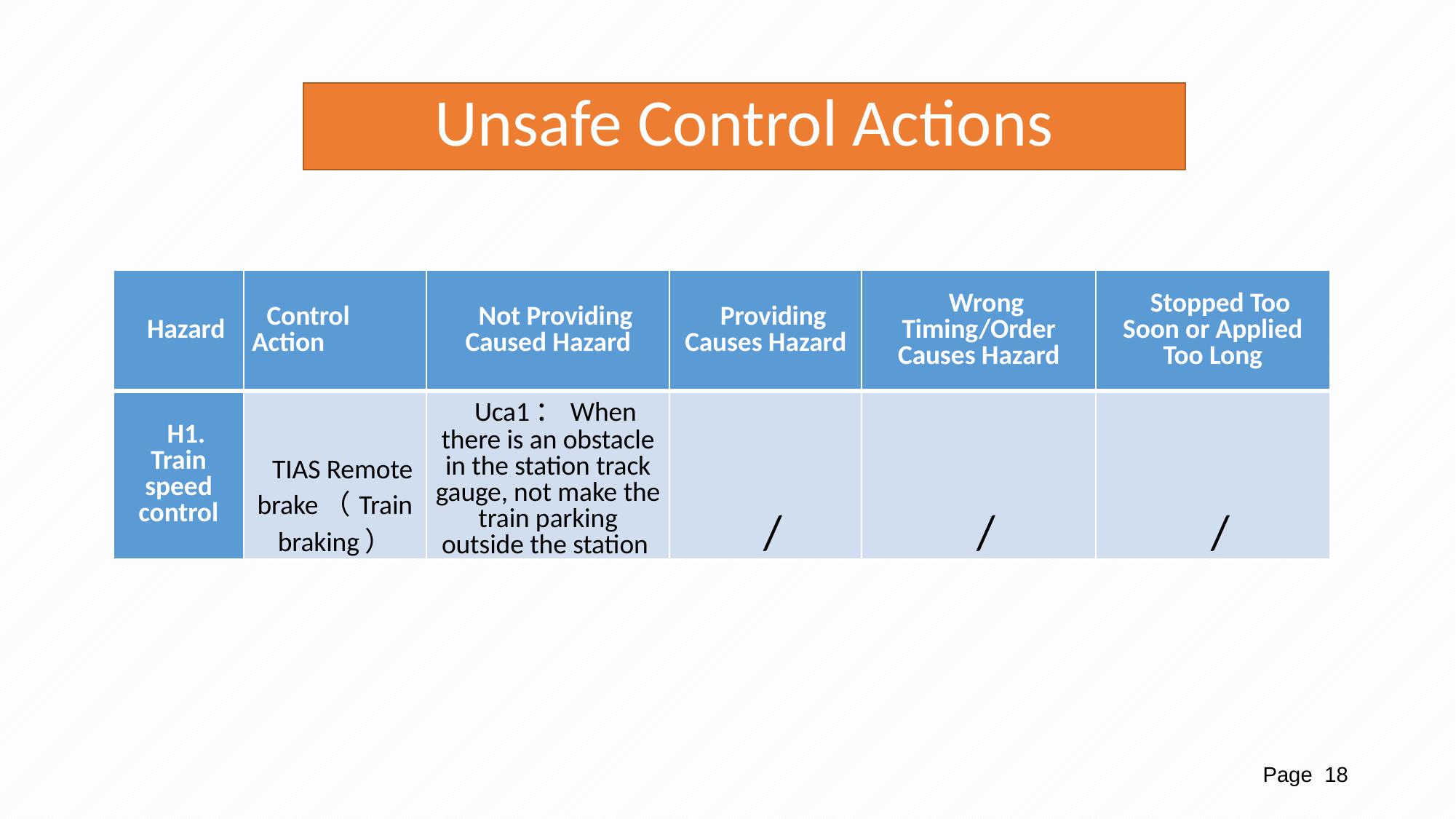

# Unsafe Control Actions
| Hazard | Control Action | Not Providing Caused Hazard | Providing Causes Hazard | Wrong Timing/Order Causes Hazard | Stopped Too Soon or Applied Too Long |
| --- | --- | --- | --- | --- | --- |
| H1. Train speed control | TIAS Remote brake（Train braking） | Uca1：When there is an obstacle in the station track gauge, not make the train parking outside the station | / | / | / |
Page  18